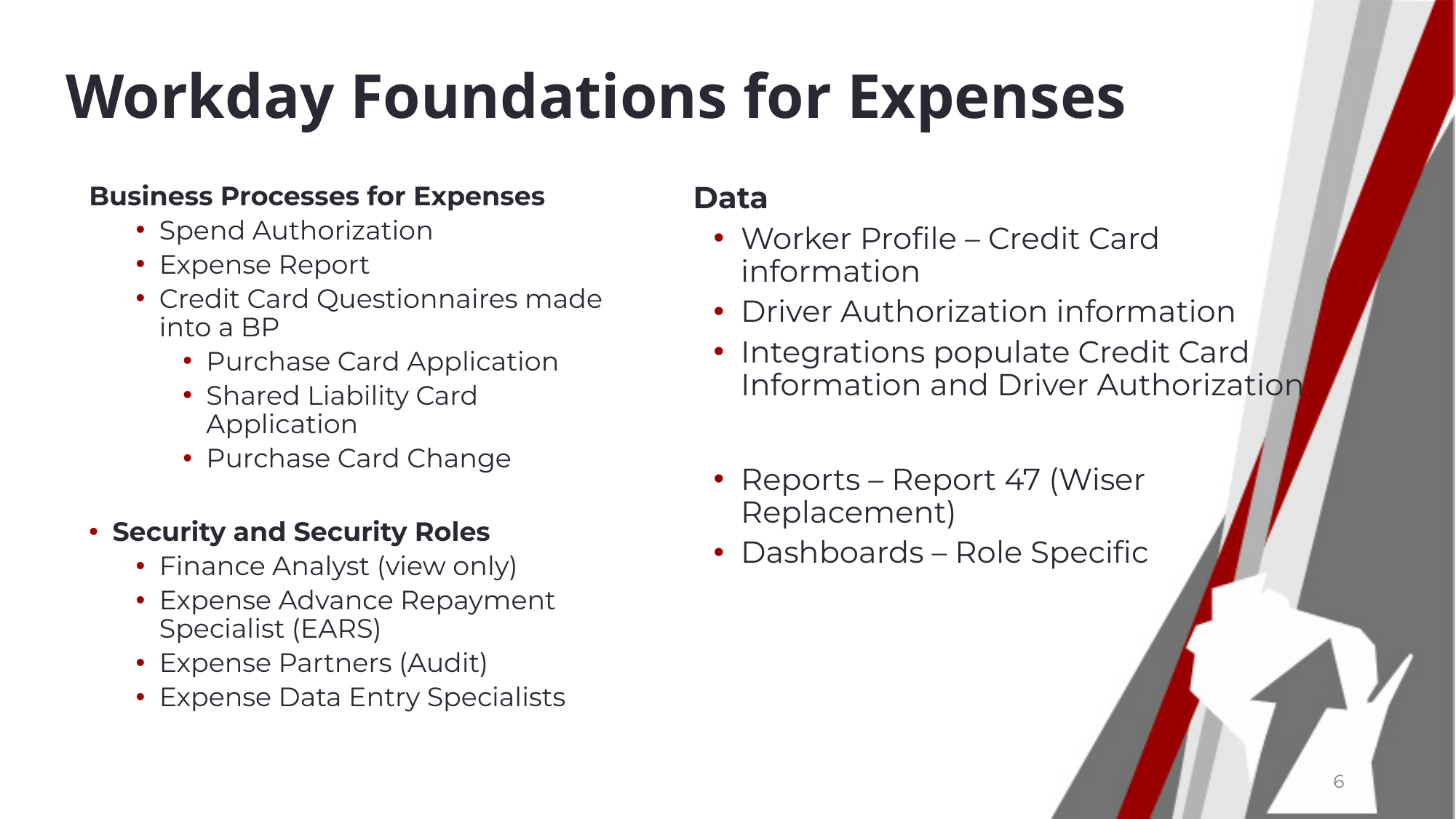

# Workday Foundations for Expenses
    Data
Worker Profile – Credit Card information
Driver Authorization information
Integrations populate Credit Card Information and Driver Authorization

Reports – Report 47 (Wiser Replacement)
Dashboards – Role Specific

Business Processes for Expenses
Spend Authorization
Expense Report
Credit Card Questionnaires made into a BP
Purchase Card Application
Shared Liability Card Application
Purchase Card Change

Security and Security Roles
Finance Analyst (view only)
Expense Advance Repayment Specialist (EARS)
Expense Partners (Audit)
Expense Data Entry Specialists

6